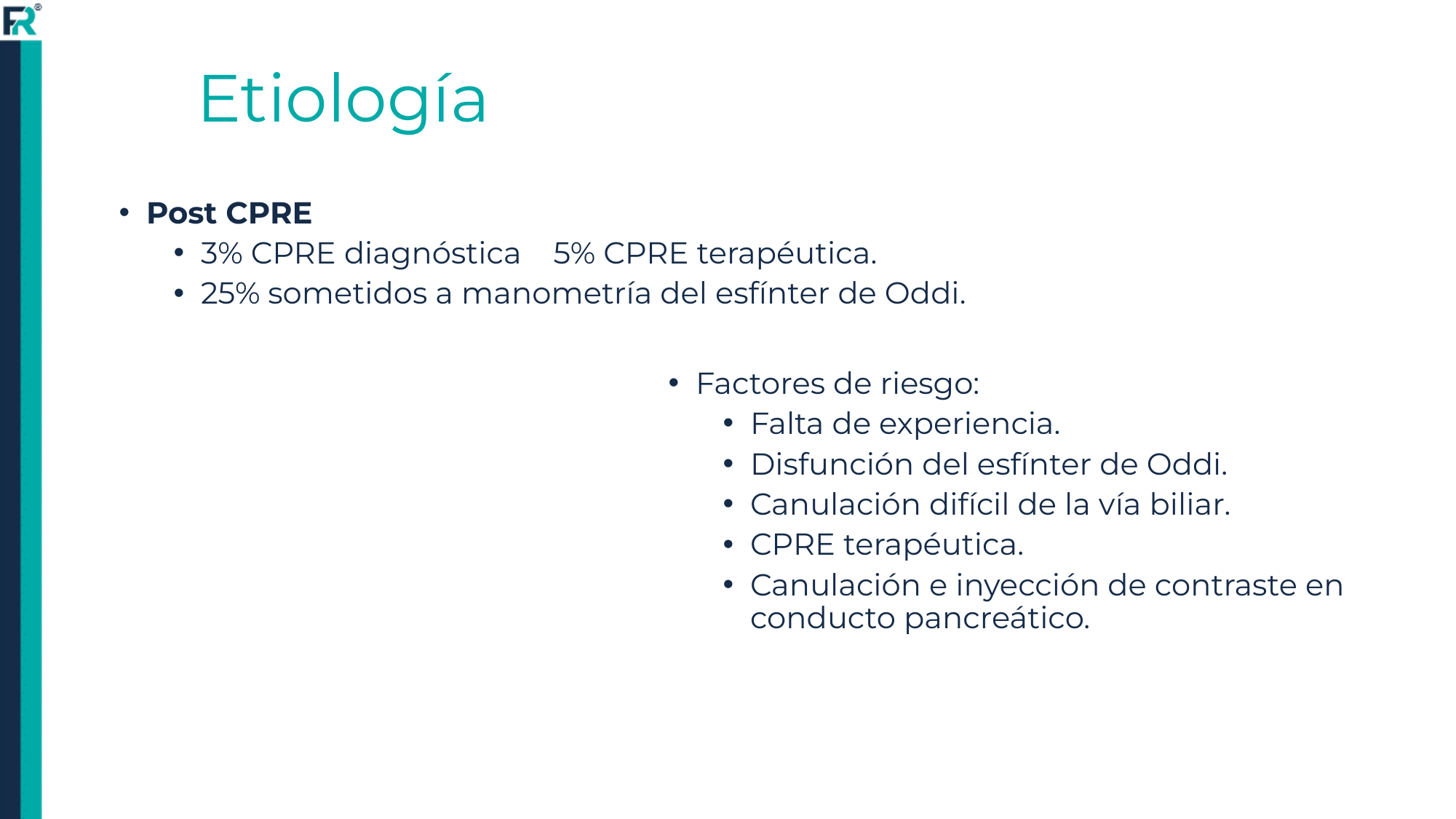

# Etiología
Post CPRE
3% CPRE diagnóstica    5% CPRE terapéutica.
25% sometidos a manometría del esfínter de Oddi.

Factores de riesgo:
Falta de experiencia.
Disfunción del esfínter de Oddi.
Canulación difícil de la vía biliar.
CPRE terapéutica.
Canulación e inyección de contraste en conducto pancreático.